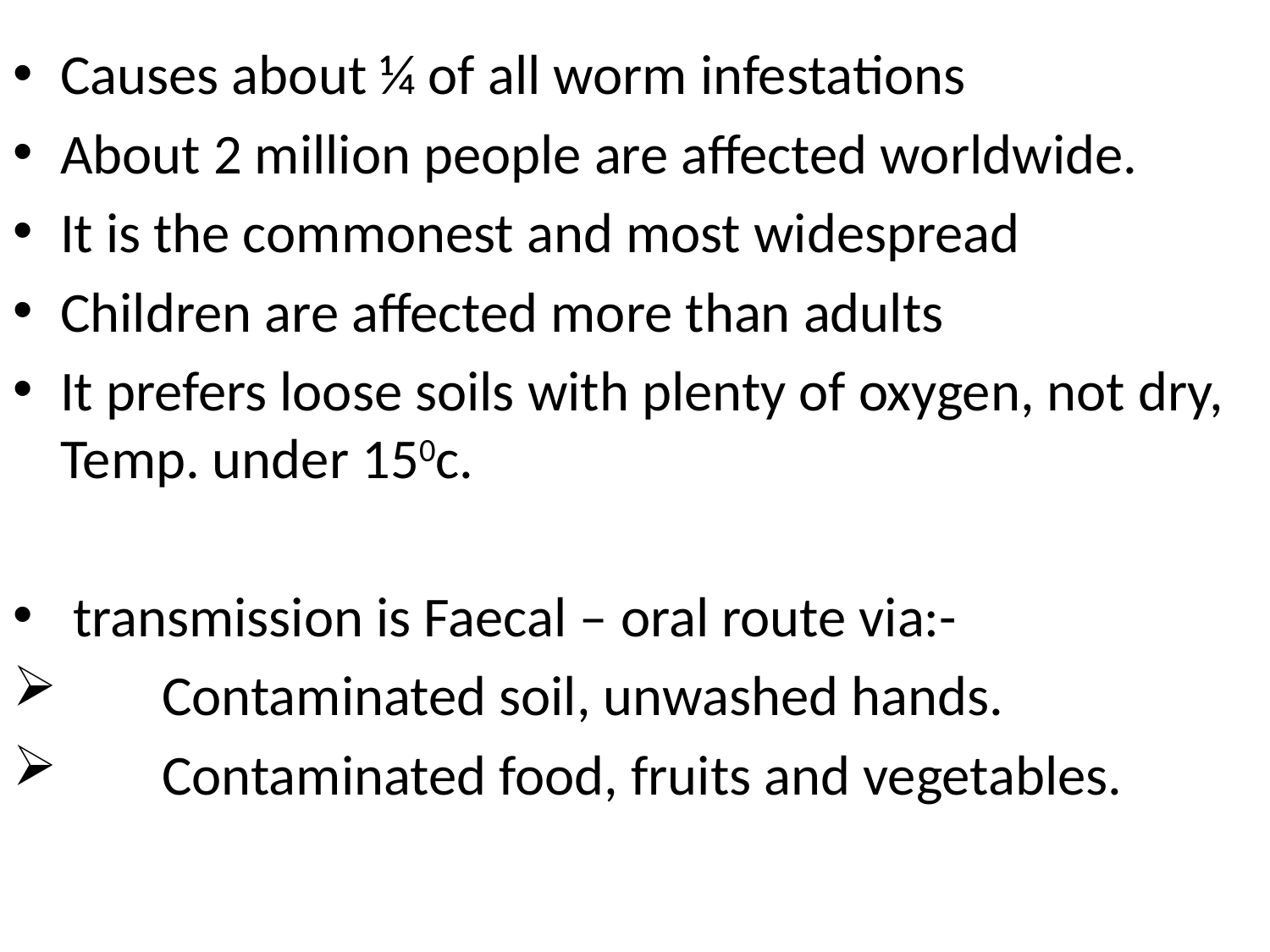

#
Causes about ¼ of all worm infestations
About 2 million people are affected worldwide.
It is the commonest and most widespread
Children are affected more than adults
It prefers loose soils with plenty of oxygen, not dry, Temp. under 150c.

 transmission is Faecal – oral route via:-
        Contaminated soil, unwashed hands.
        Contaminated food, fruits and vegetables.